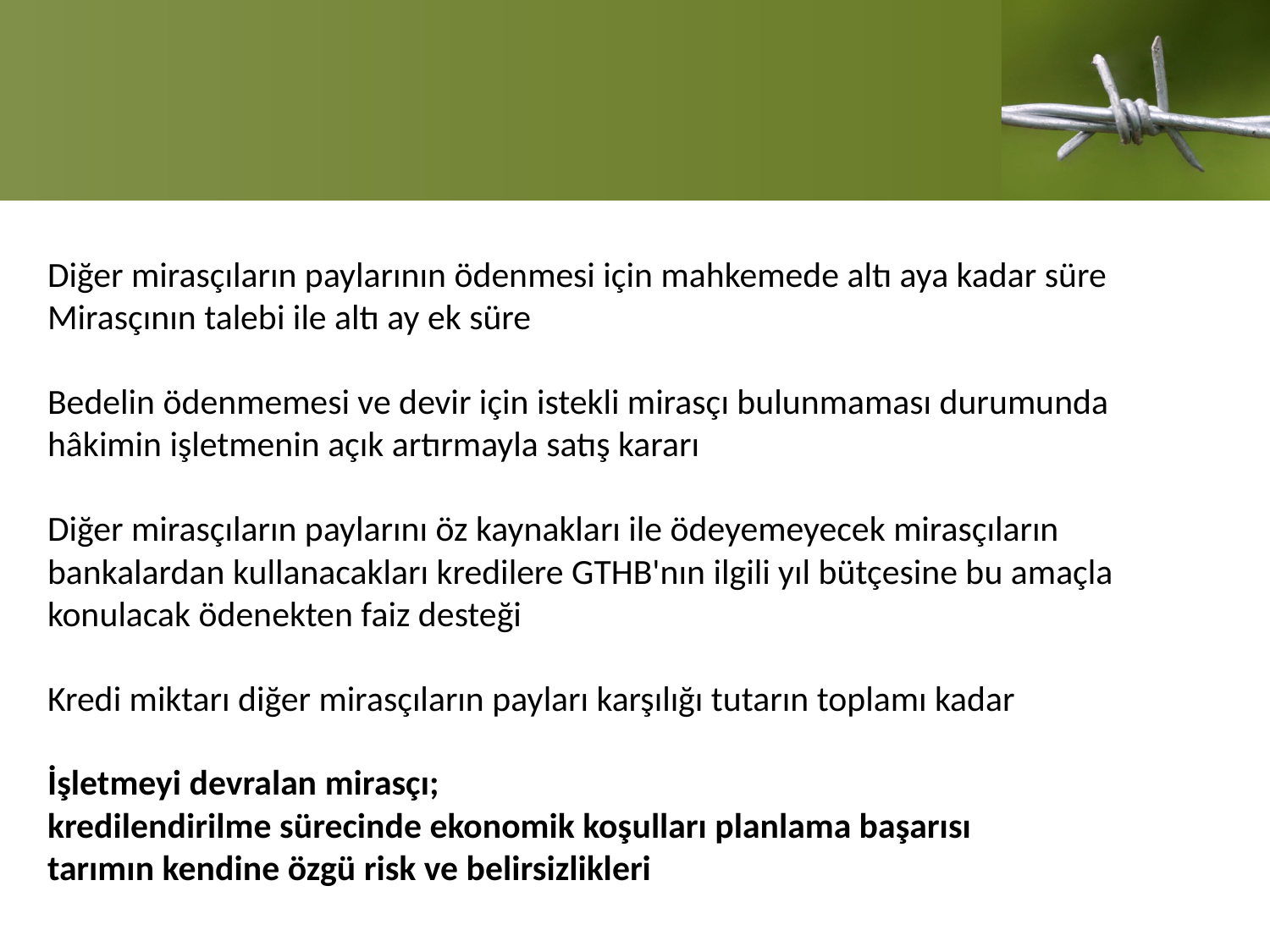

Diğer mirasçıların paylarının ödenmesi için mahkemede altı aya kadar süre
Mirasçının talebi ile altı ay ek süre

Bedelin ödenmemesi ve devir için istekli mirasçı bulunmaması durumunda hâkimin işletmenin açık artırmayla satış kararı

Diğer mirasçıların paylarını öz kaynakları ile ödeyemeyecek mirasçıların bankalardan kullanacakları kredilere GTHB'nın ilgili yıl bütçesine bu amaçla konulacak ödenekten faiz desteği

Kredi miktarı diğer mirasçıların payları karşılığı tutarın toplamı kadar

İşletmeyi devralan mirasçı;
kredilendirilme sürecinde ekonomik koşulları planlama başarısı
tarımın kendine özgü risk ve belirsizlikleri